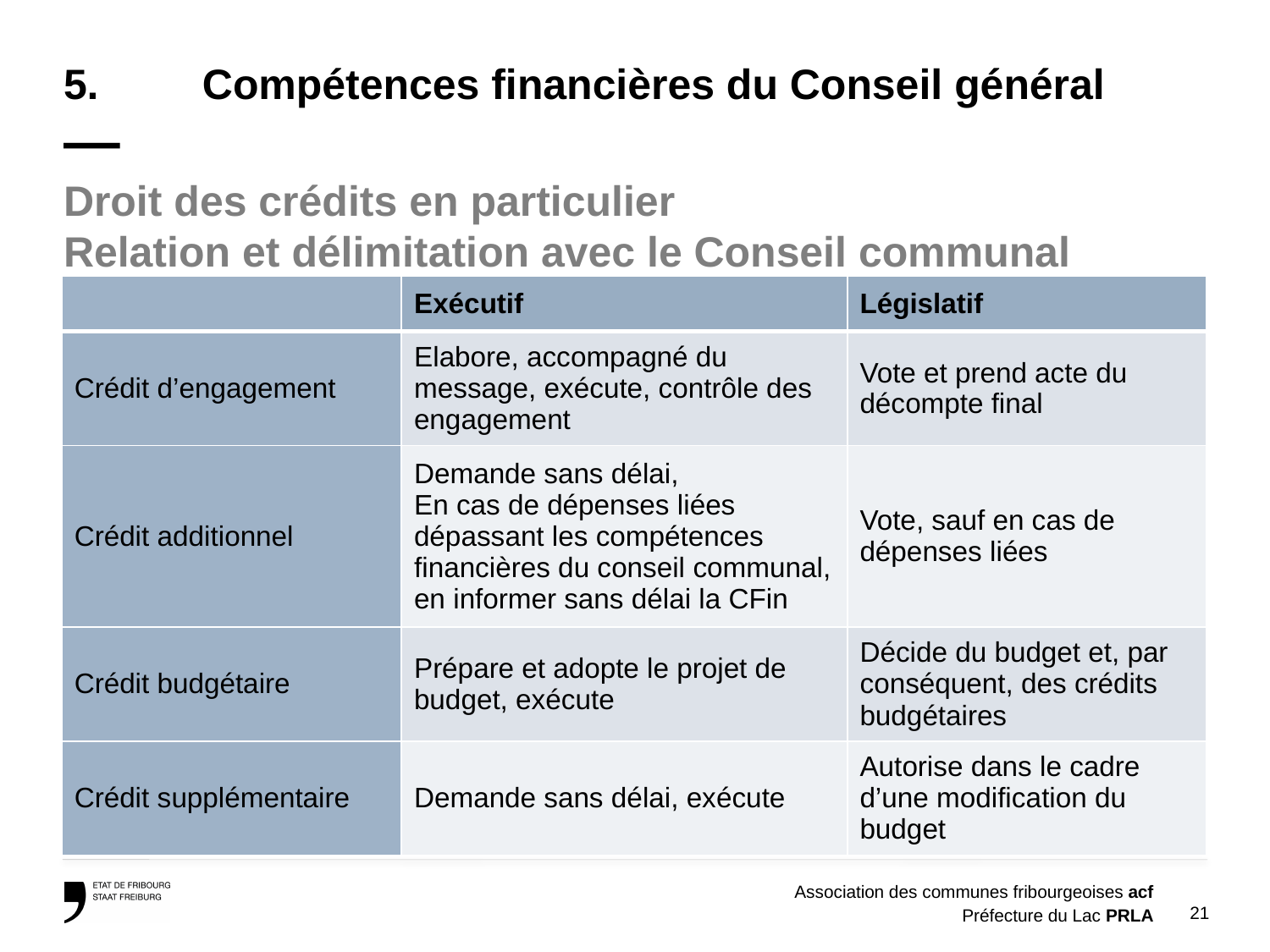

# 5.	 Compétences financières du Conseil général —
Droit des crédits en particulier
Relation et délimitation avec le Conseil communal

|  | Exécutif | Législatif |
| --- | --- | --- |
| Crédit d’engagement | Elabore, accompagné du message, exécute, contrôle des engagement | Vote et prend acte du décompte final |
| Crédit additionnel | Demande sans délai, En cas de dépenses liées dépassant les compétences financières du conseil communal, en informer sans délai la CFin | Vote, sauf en cas de dépenses liées |
| Crédit budgétaire | Prépare et adopte le projet de budget, exécute | Décide du budget et, par conséquent, des crédits budgétaires |
| Crédit supplémentaire | Demande sans délai, exécute | Autorise dans le cadre d’une modification du budget |